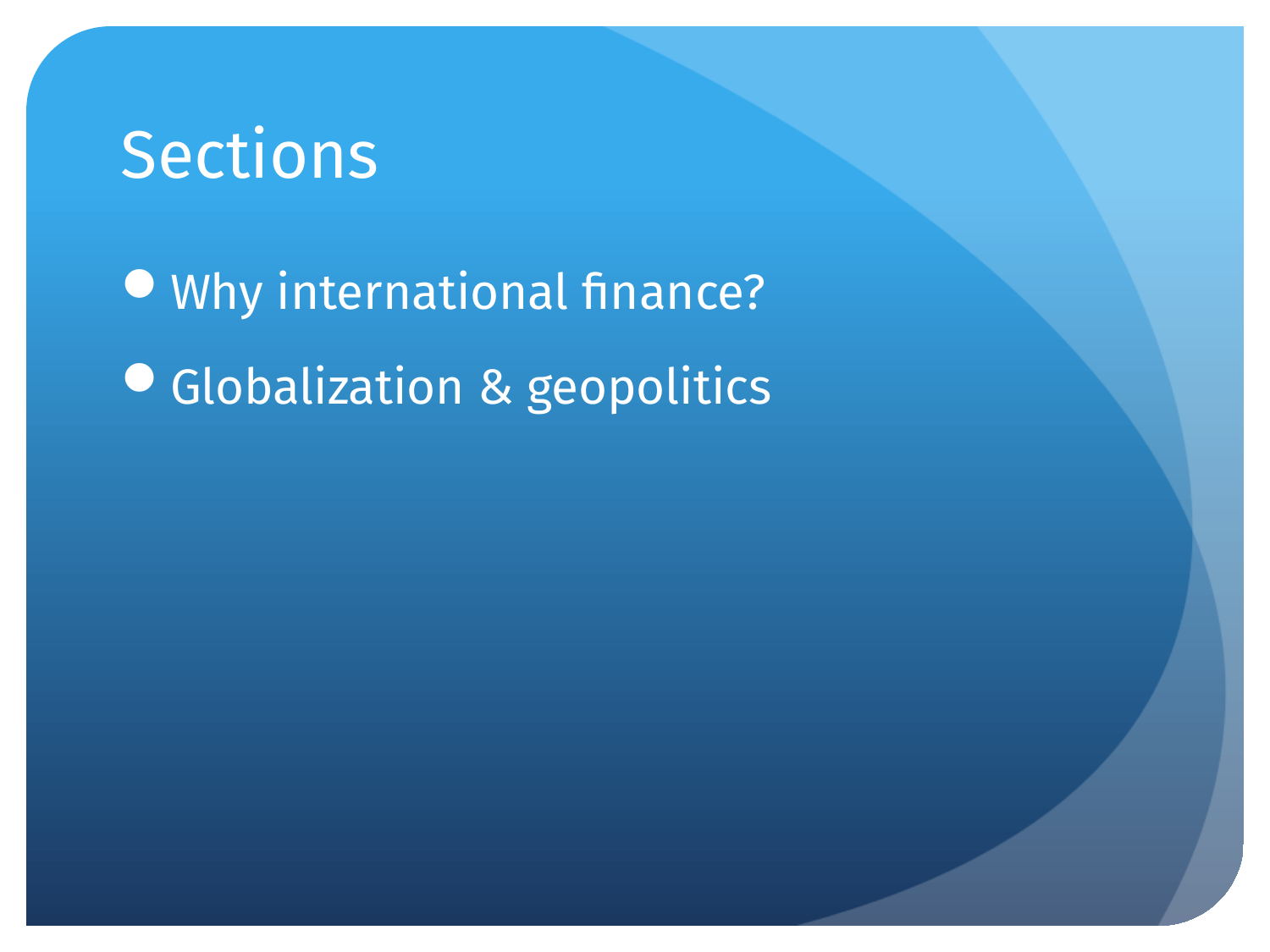

# Sections
Why international finance?
Globalization & geopolitics